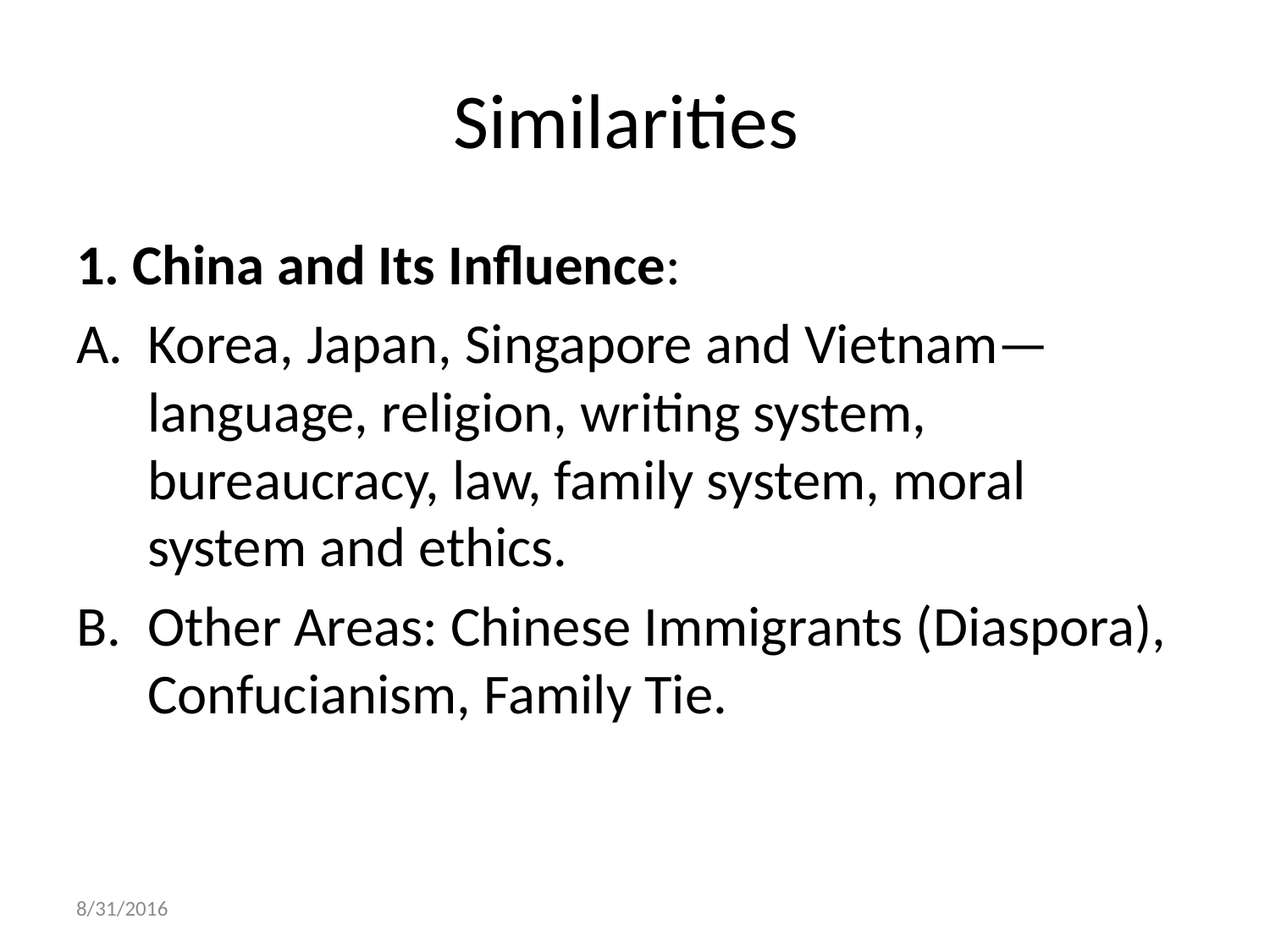

# Similarities
1. China and Its Influence:
Korea, Japan, Singapore and Vietnam—language, religion, writing system, bureaucracy, law, family system, moral system and ethics.
Other Areas: Chinese Immigrants (Diaspora), Confucianism, Family Tie.

8/31/2016